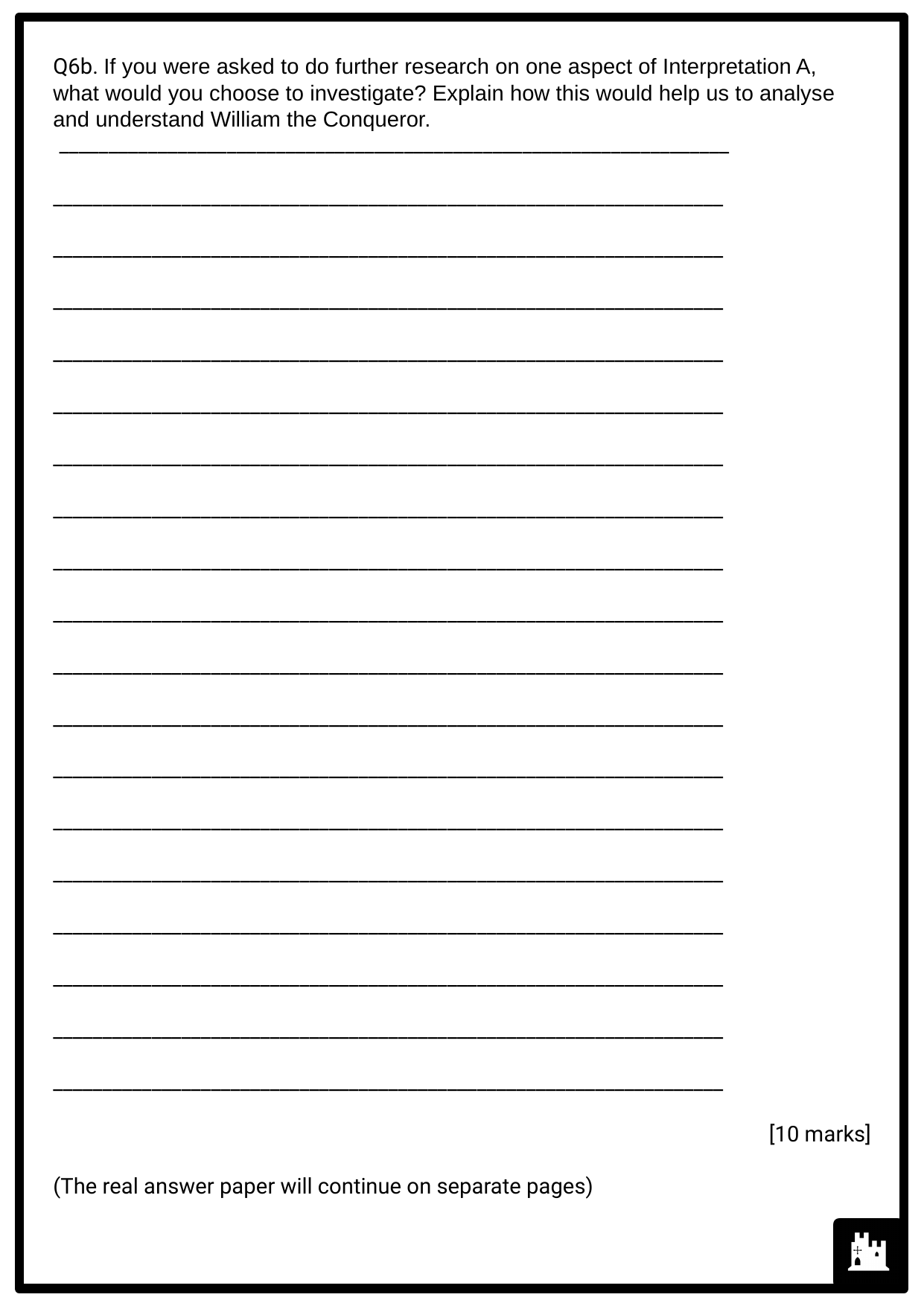

Q6b. If you were asked to do further research on one aspect of Interpretation A,
what would you choose to investigate? Explain how this would help us to analyse and understand William the Conqueror.
 ____________________________________________________________________

____________________________________________________________________

____________________________________________________________________

____________________________________________________________________

____________________________________________________________________

____________________________________________________________________

____________________________________________________________________

____________________________________________________________________

____________________________________________________________________

____________________________________________________________________

____________________________________________________________________

____________________________________________________________________

____________________________________________________________________

____________________________________________________________________

____________________________________________________________________

____________________________________________________________________

____________________________________________________________________

____________________________________________________________________

____________________________________________________________________

[10 marks]

(The real answer paper will continue on separate pages)